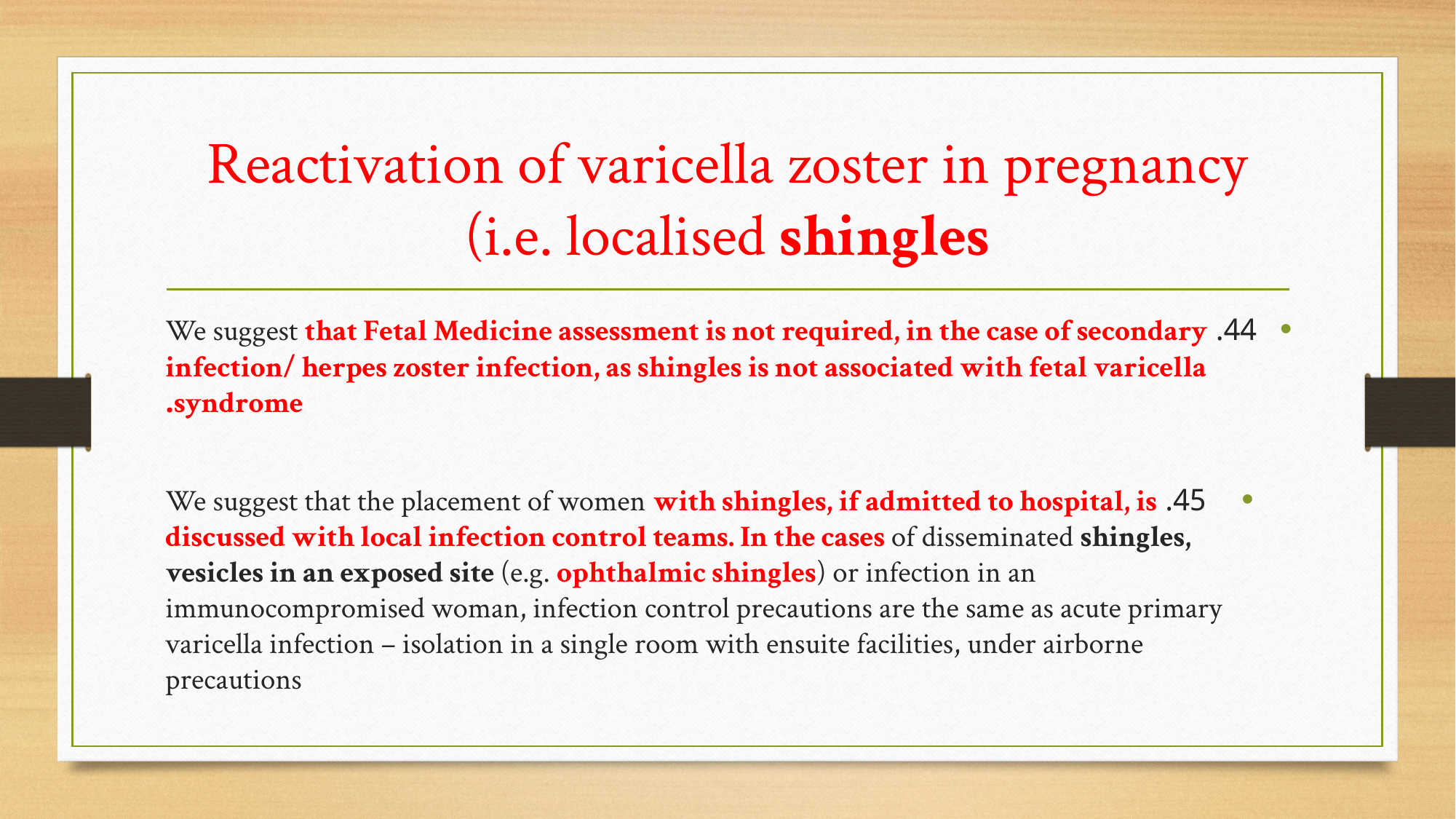

# Reactivation of varicella zoster in pregnancy (i.e. localised shingles
44. We suggest that Fetal Medicine assessment is not required, in the case of secondary infection/ herpes zoster infection, as shingles is not associated with fetal varicella syndrome.

45. We suggest that the placement of women with shingles, if admitted to hospital, is discussed with local infection control teams. In the cases of disseminated shingles, vesicles in an exposed site (e.g. ophthalmic shingles) or infection in an immunocompromised woman, infection control precautions are the same as acute primary varicella infection – isolation in a single room with ensuite facilities, under airborne precautions